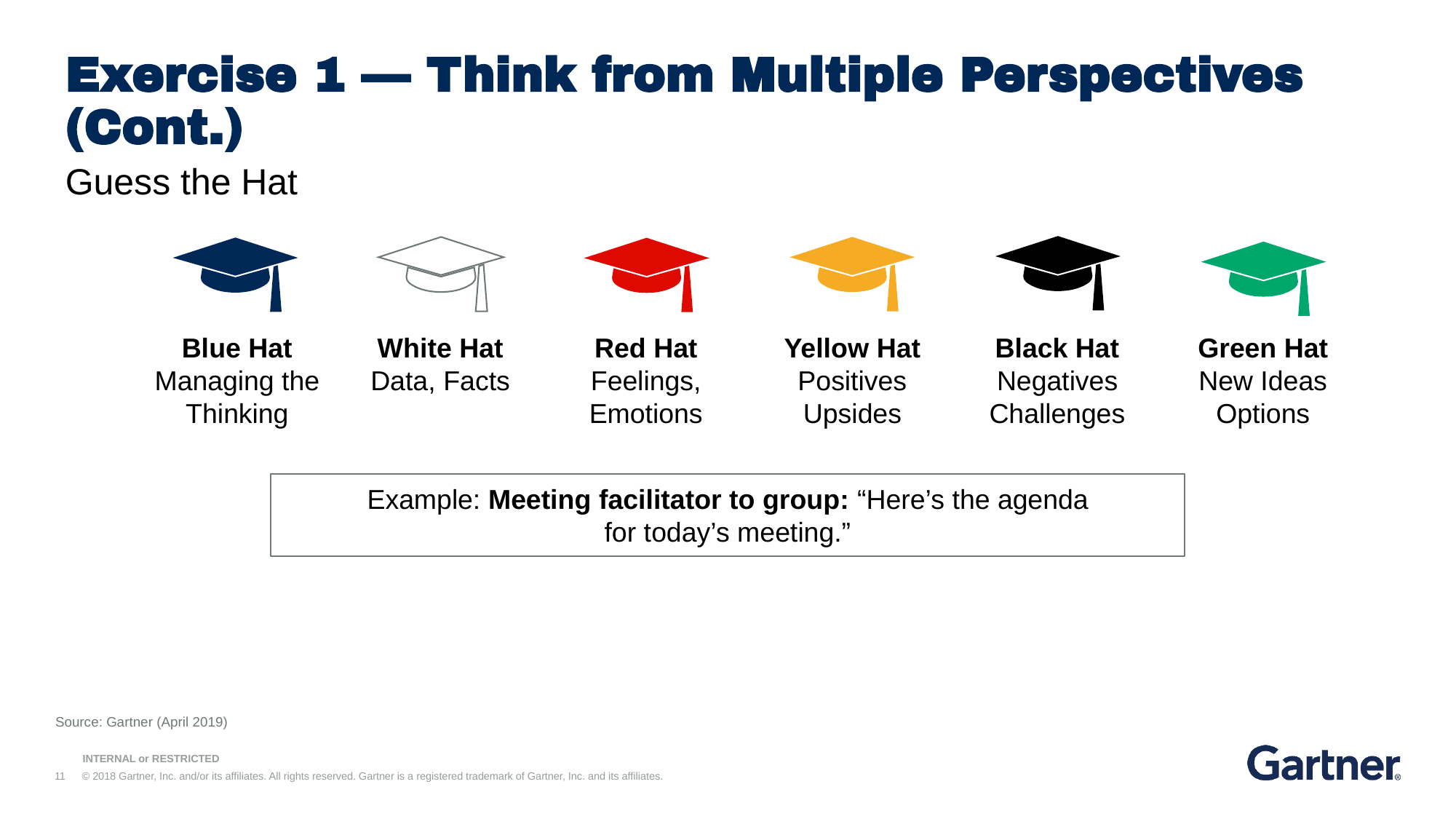

Exercise 1 — Think from Multiple Perspectives (Cont.)
Guess the Hat

Blue Hat
Managing the Thinking
White Hat
Data, Facts
Red Hat
Feelings, Emotions
Yellow Hat
Positives Upsides
Black Hat
Negatives Challenges
Green Hat
New Ideas Options
Example: Meeting facilitator to group: “Here’s the agenda
for today’s meeting.”
Source: Gartner (April 2019)